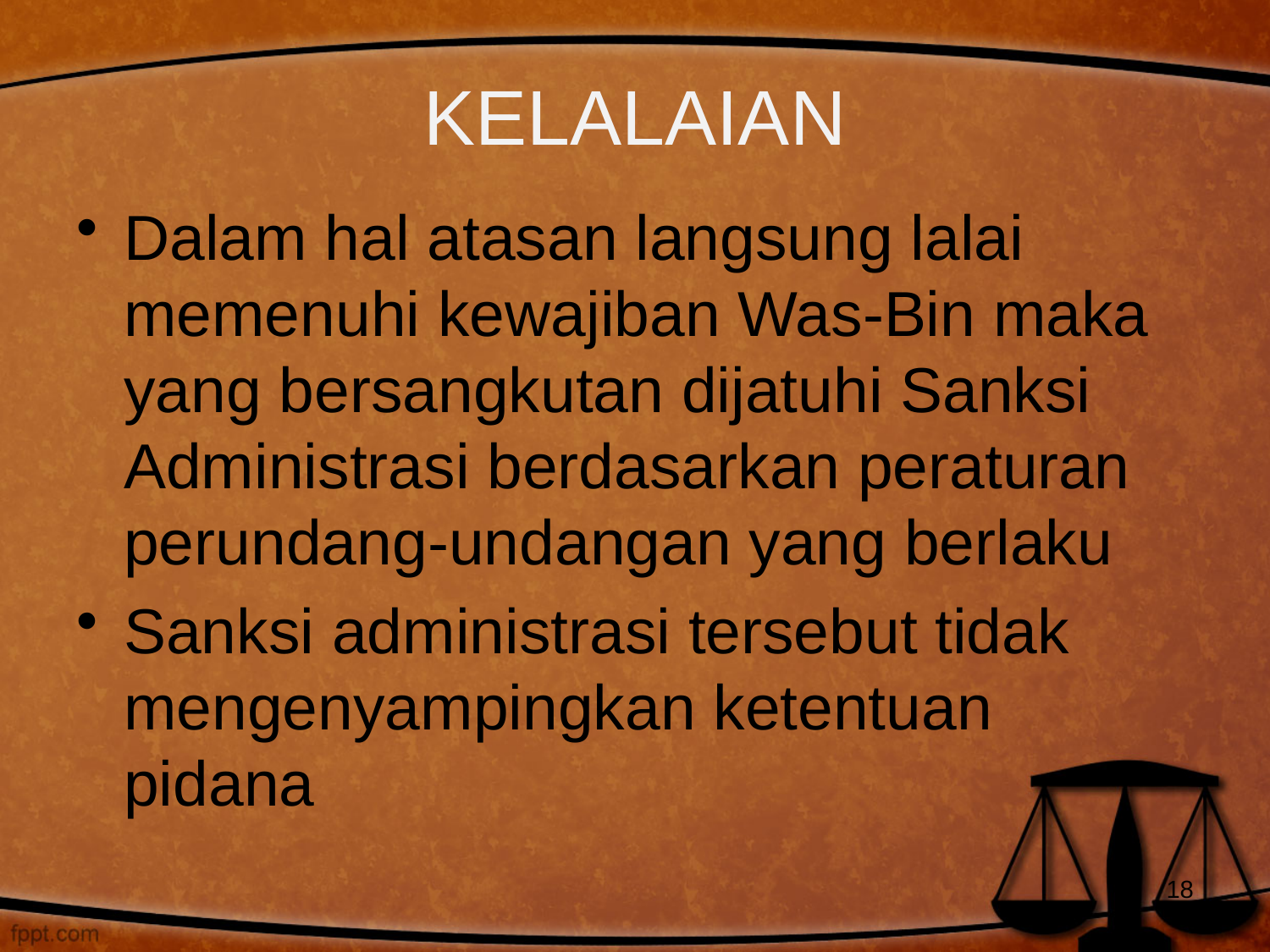

# KELALAIAN
Dalam hal atasan langsung lalai memenuhi kewajiban Was-Bin maka yang bersangkutan dijatuhi Sanksi Administrasi berdasarkan peraturan perundang-undangan yang berlaku
Sanksi administrasi tersebut tidak mengenyampingkan ketentuan pidana
18